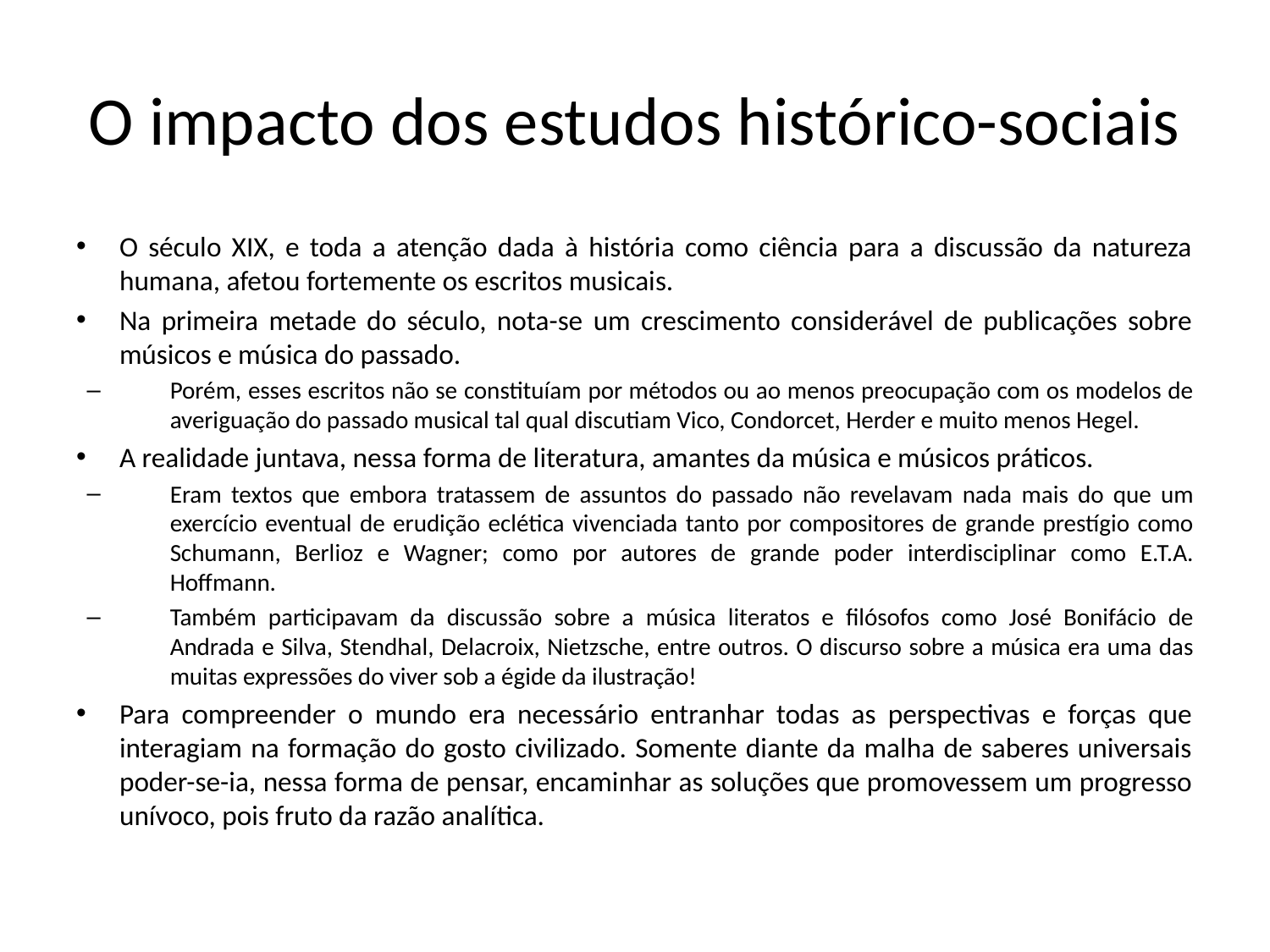

# O impacto dos estudos histórico-sociais
O século XIX, e toda a atenção dada à história como ciência para a discussão da natureza humana, afetou fortemente os escritos musicais.
Na primeira metade do século, nota-se um crescimento considerável de publicações sobre músicos e música do passado.
Porém, esses escritos não se constituíam por métodos ou ao menos preocupação com os modelos de averiguação do passado musical tal qual discutiam Vico, Condorcet, Herder e muito menos Hegel.
A realidade juntava, nessa forma de literatura, amantes da música e músicos práticos.
Eram textos que embora tratassem de assuntos do passado não revelavam nada mais do que um exercício eventual de erudição eclética vivenciada tanto por compositores de grande prestígio como Schumann, Berlioz e Wagner; como por autores de grande poder interdisciplinar como E.T.A. Hoffmann.
Também participavam da discussão sobre a música literatos e filósofos como José Bonifácio de Andrada e Silva, Stendhal, Delacroix, Nietzsche, entre outros. O discurso sobre a música era uma das muitas expressões do viver sob a égide da ilustração!
Para compreender o mundo era necessário entranhar todas as perspectivas e forças que interagiam na formação do gosto civilizado. Somente diante da malha de saberes universais poder-se-ia, nessa forma de pensar, encaminhar as soluções que promovessem um progresso unívoco, pois fruto da razão analítica.